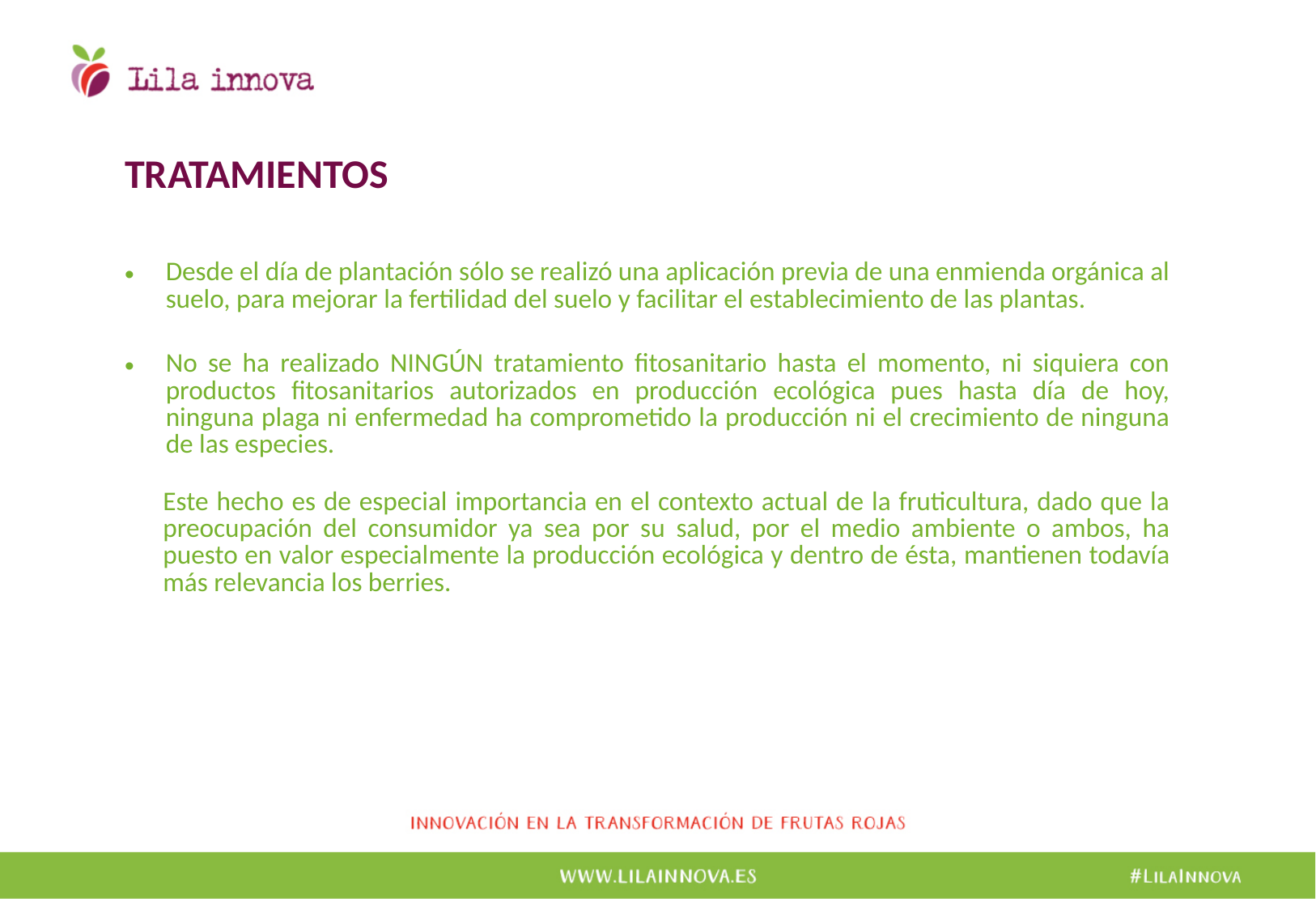

# TRATAMIENTOS
Desde el día de plantación sólo se realizó una aplicación previa de una enmienda orgánica al suelo, para mejorar la fertilidad del suelo y facilitar el establecimiento de las plantas.

No se ha realizado NINGÚN tratamiento fitosanitario hasta el momento, ni siquiera con productos fitosanitarios autorizados en producción ecológica pues hasta día de hoy, ninguna plaga ni enfermedad ha comprometido la producción ni el crecimiento de ninguna de las especies.

Este hecho es de especial importancia en el contexto actual de la fruticultura, dado que la preocupación del consumidor ya sea por su salud, por el medio ambiente o ambos, ha puesto en valor especialmente la producción ecológica y dentro de ésta, mantienen todavía más relevancia los berries.